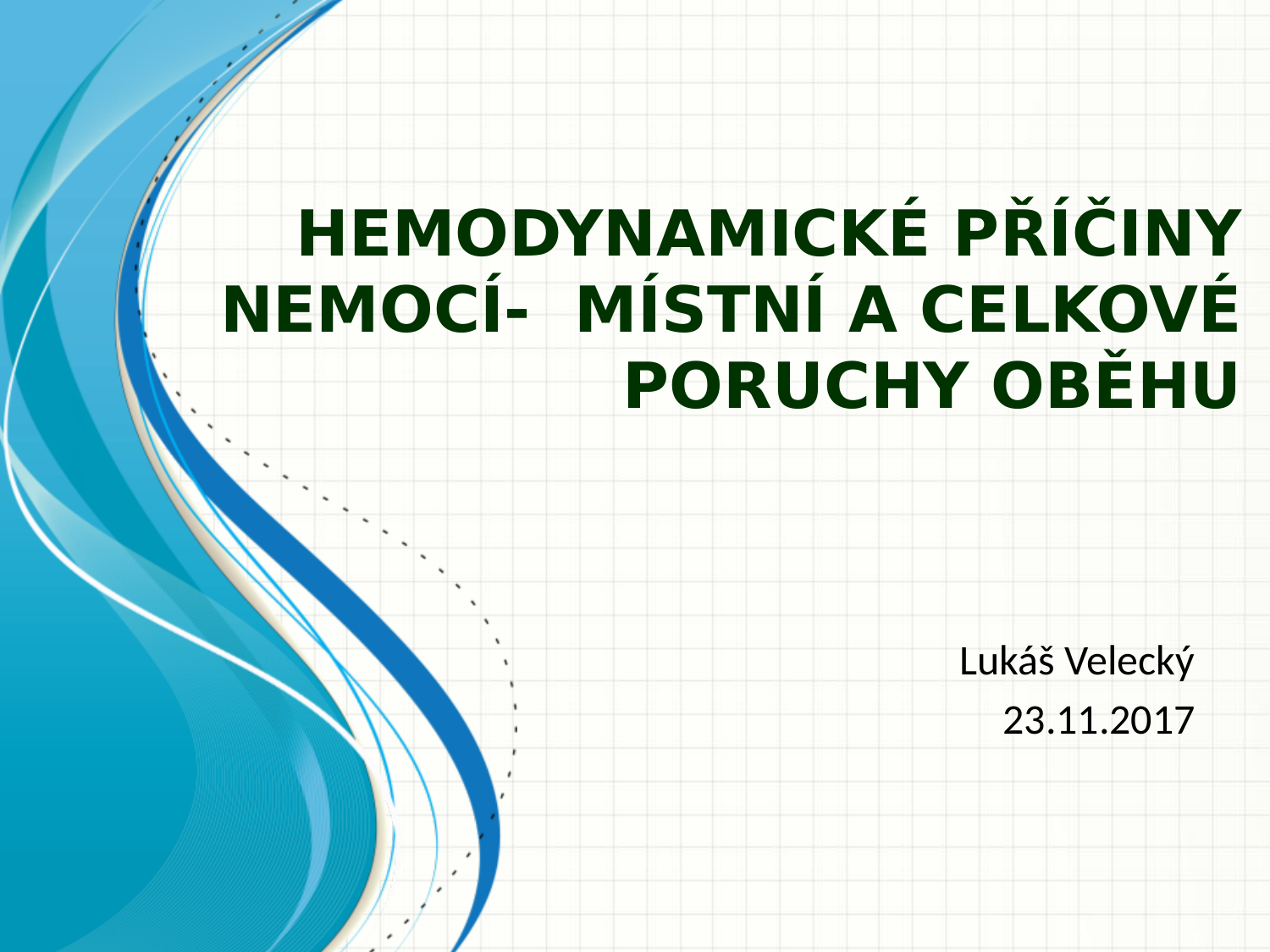

# Hemodynamické příčiny nemocí-  místní a celkové poruchy oběhu
Lukáš Velecký
23.11.2017